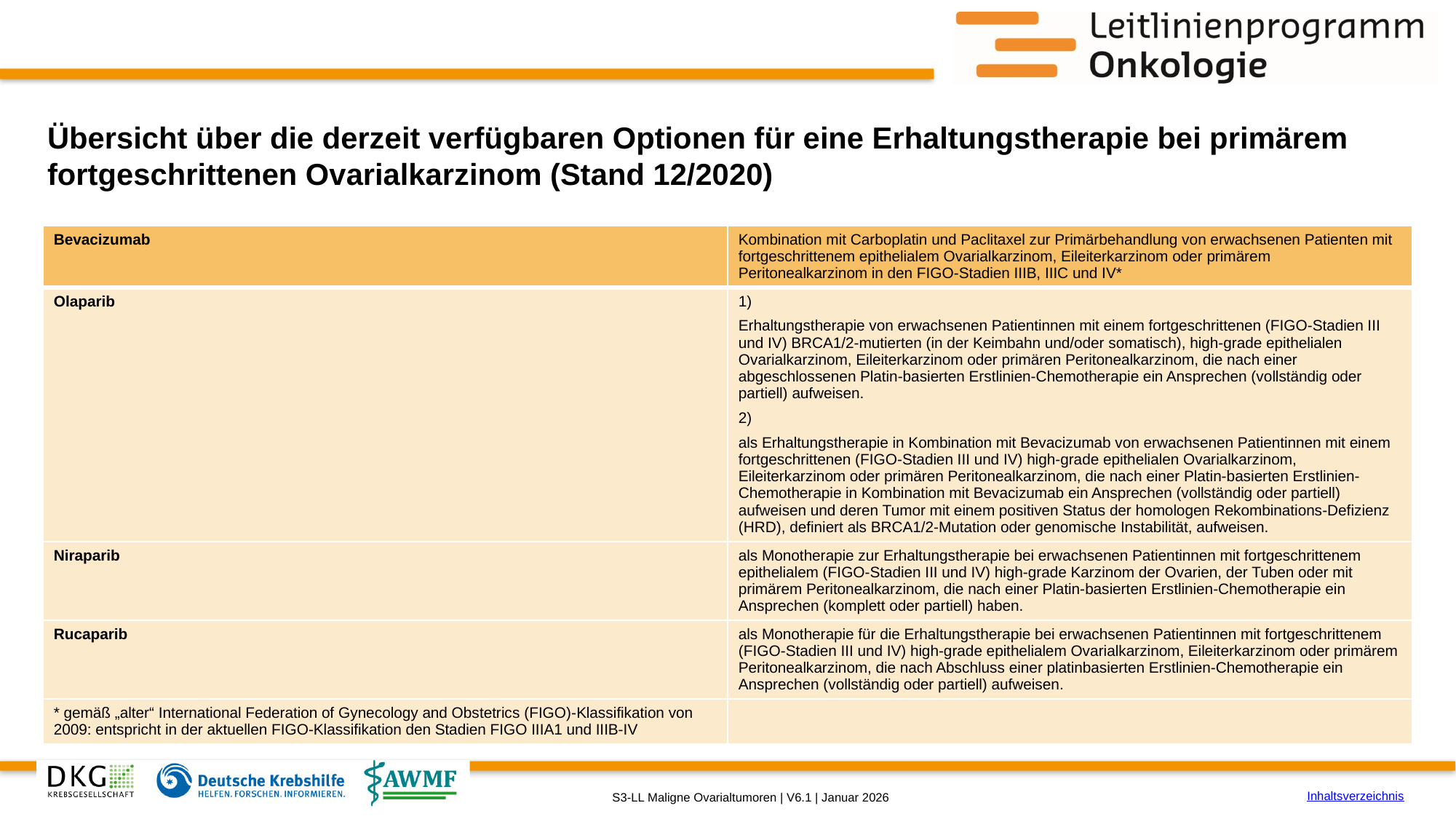

# Übersicht über die derzeit verfügbaren Optionen für eine Erhaltungstherapie bei primärem fortgeschrittenen Ovarialkarzinom (Stand 12/2020)
| Bevacizumab | Kombination mit Carboplatin und Paclitaxel zur Primärbehandlung von erwachsenen Patienten mit fortgeschrittenem epithelialem Ovarialkarzinom, Eileiterkarzinom oder primärem Peritonealkarzinom in den FIGO-Stadien IIIB, IIIC und IV\* |
| --- | --- |
| Olaparib | 1) Erhaltungstherapie von erwachsenen Patientinnen mit einem fortgeschrittenen (FIGO-Stadien III und IV) BRCA1/2-mutierten (in der Keimbahn und/oder somatisch), high-grade epithelialen Ovarialkarzinom, Eileiterkarzinom oder primären Peritonealkarzinom, die nach einer abgeschlossenen Platin-basierten Erstlinien-Chemotherapie ein Ansprechen (vollständig oder partiell) aufweisen. 2) als Erhaltungstherapie in Kombination mit Bevacizumab von erwachsenen Patientinnen mit einem fortgeschrittenen (FIGO-Stadien III und IV) high-grade epithelialen Ovarialkarzinom, Eileiterkarzinom oder primären Peritonealkarzinom, die nach einer Platin-basierten Erstlinien-Chemotherapie in Kombination mit Bevacizumab ein Ansprechen (vollständig oder partiell) aufweisen und deren Tumor mit einem positiven Status der homologen Rekombinations-Defizienz (HRD), definiert als BRCA1/2-Mutation oder genomische Instabilität, aufweisen. |
| Niraparib | als Monotherapie zur Erhaltungstherapie bei erwachsenen Patientinnen mit fortgeschrittenem epithelialem (FIGO-Stadien III und IV) high-grade Karzinom der Ovarien, der Tuben oder mit primärem Peritonealkarzinom, die nach einer Platin-basierten Erstlinien-Chemotherapie ein Ansprechen (komplett oder partiell) haben. |
| Rucaparib | als Monotherapie für die Erhaltungstherapie bei erwachsenen Patientinnen mit fortgeschrittenem (FIGO-Stadien III und IV) high-grade epithelialem Ovarialkarzinom, Eileiterkarzinom oder primärem Peritonealkarzinom, die nach Abschluss einer platinbasierten Erstlinien-Chemotherapie ein Ansprechen (vollständig oder partiell) aufweisen. |
| \* gemäß „alter“ International Federation of Gynecology and Obstetrics (FIGO)-Klassifikation von 2009: entspricht in der aktuellen FIGO-Klassifikation den Stadien FIGO IIIA1 und IIIB-IV |  |
Inhaltsverzeichnis
S3-LL Maligne Ovarialtumoren | V6.1 | Januar 2026